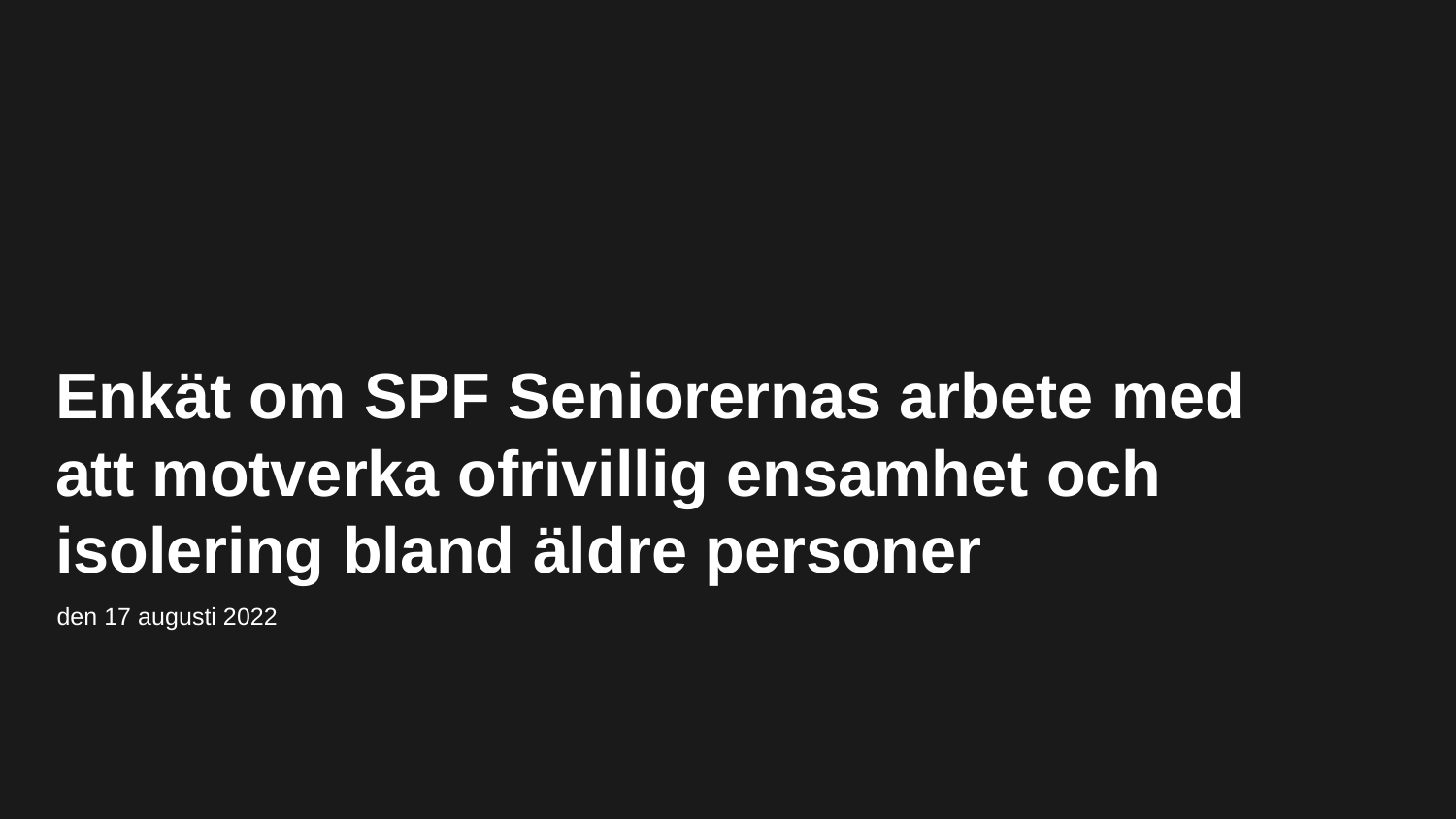

Enkät om SPF Seniorernas arbete med att motverka ofrivillig ensamhet och isolering bland äldre personer
den 17 augusti 2022